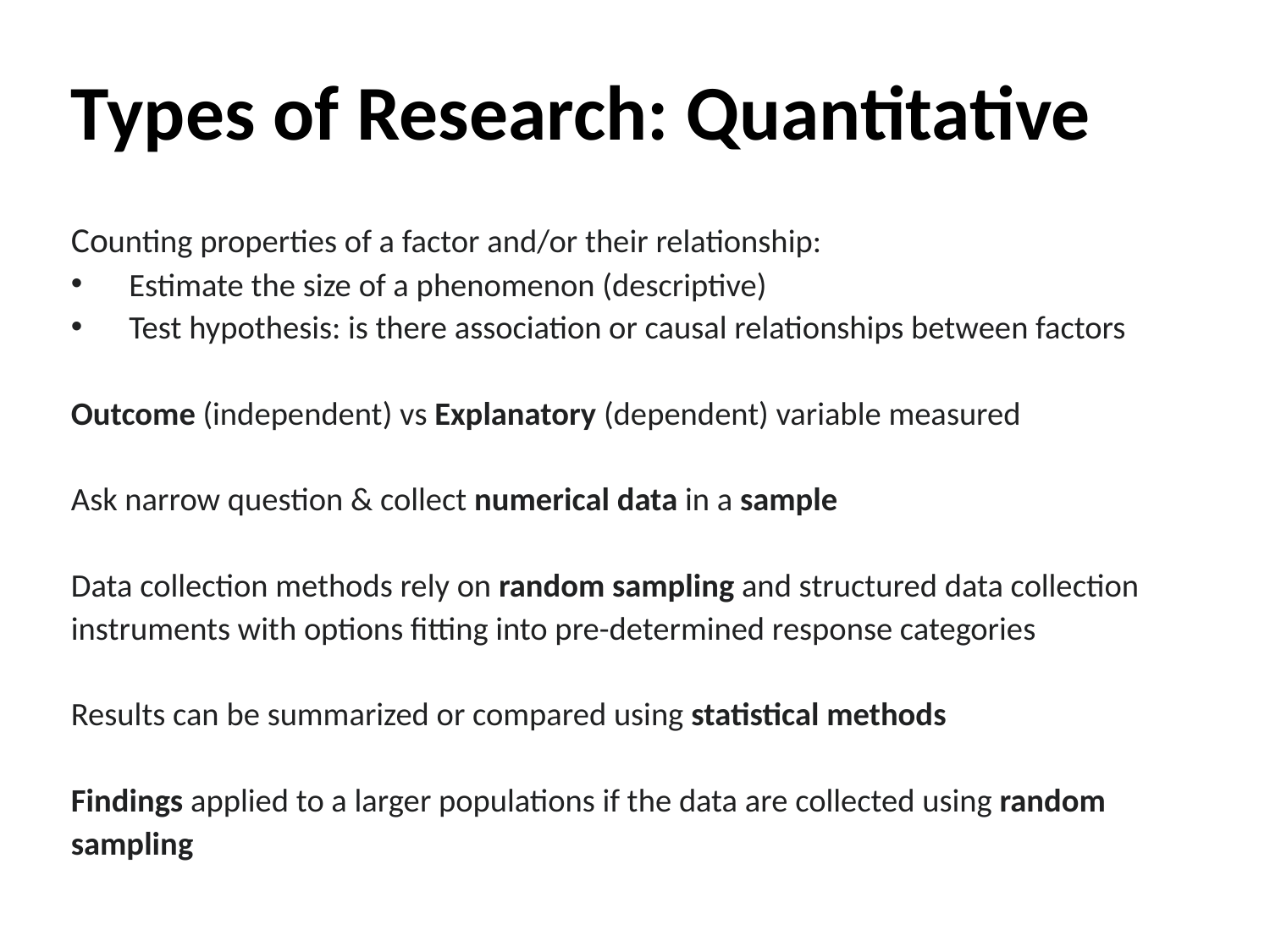

# Types of Research: Quantitative
Counting properties of a factor and/or their relationship:
Estimate the size of a phenomenon (descriptive)
Test hypothesis: is there association or causal relationships between factors

Outcome (independent) vs Explanatory (dependent) variable measured

Ask narrow question & collect numerical data in a sample

Data collection methods rely on random sampling and structured data collection instruments with options fitting into pre-determined response categories

Results can be summarized or compared using statistical methods

Findings applied to a larger populations if the data are collected using random sampling